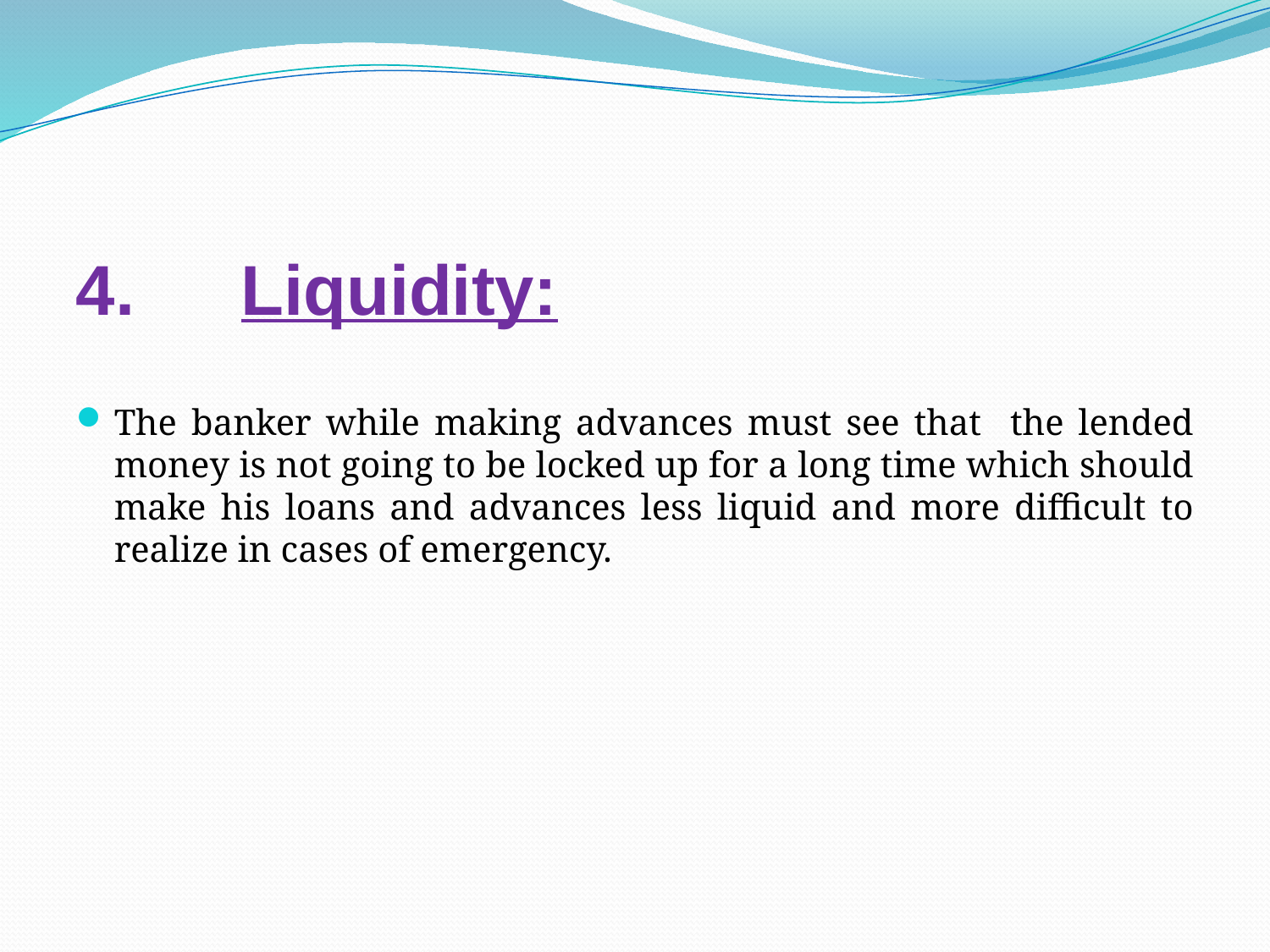

4.	Liquidity:

The banker while making advances must see that  the lended money is not going to be locked up for a long time which should make his loans and advances less liquid and more difficult to realize in cases of emergency.